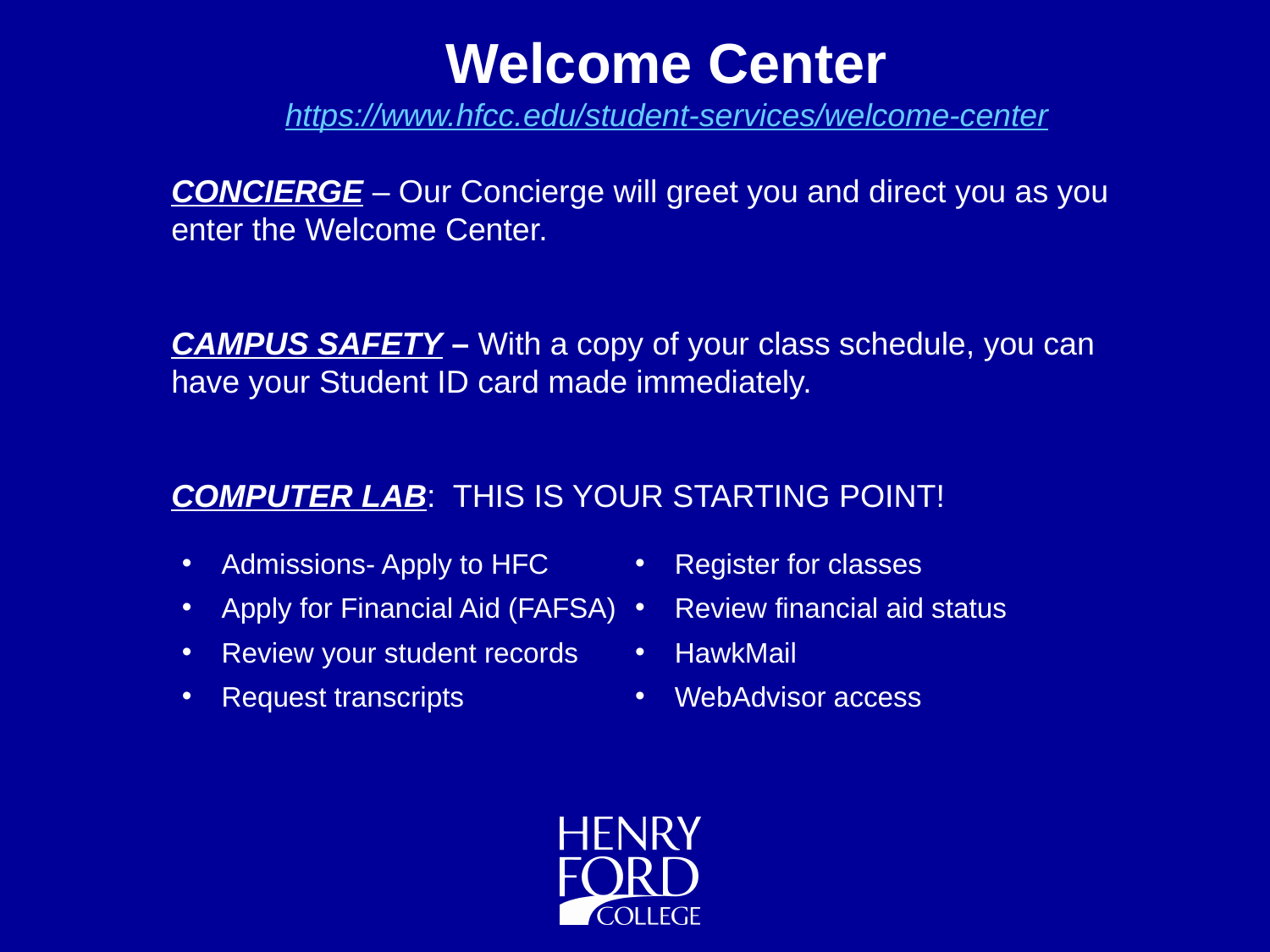

Welcome Center
https://www.hfcc.edu/student-services/welcome-center

CONCIERGE – Our Concierge will greet you and direct you as you enter the Welcome Center.

CAMPUS SAFETY – With a copy of your class schedule, you can have your Student ID card made immediately.

COMPUTER LAB:  THIS IS YOUR STARTING POINT!

Admissions- Apply to HFC
Apply for Financial Aid (FAFSA)
Review your student records
Request transcripts
Register for classes
Review financial aid status
HawkMail
WebAdvisor access